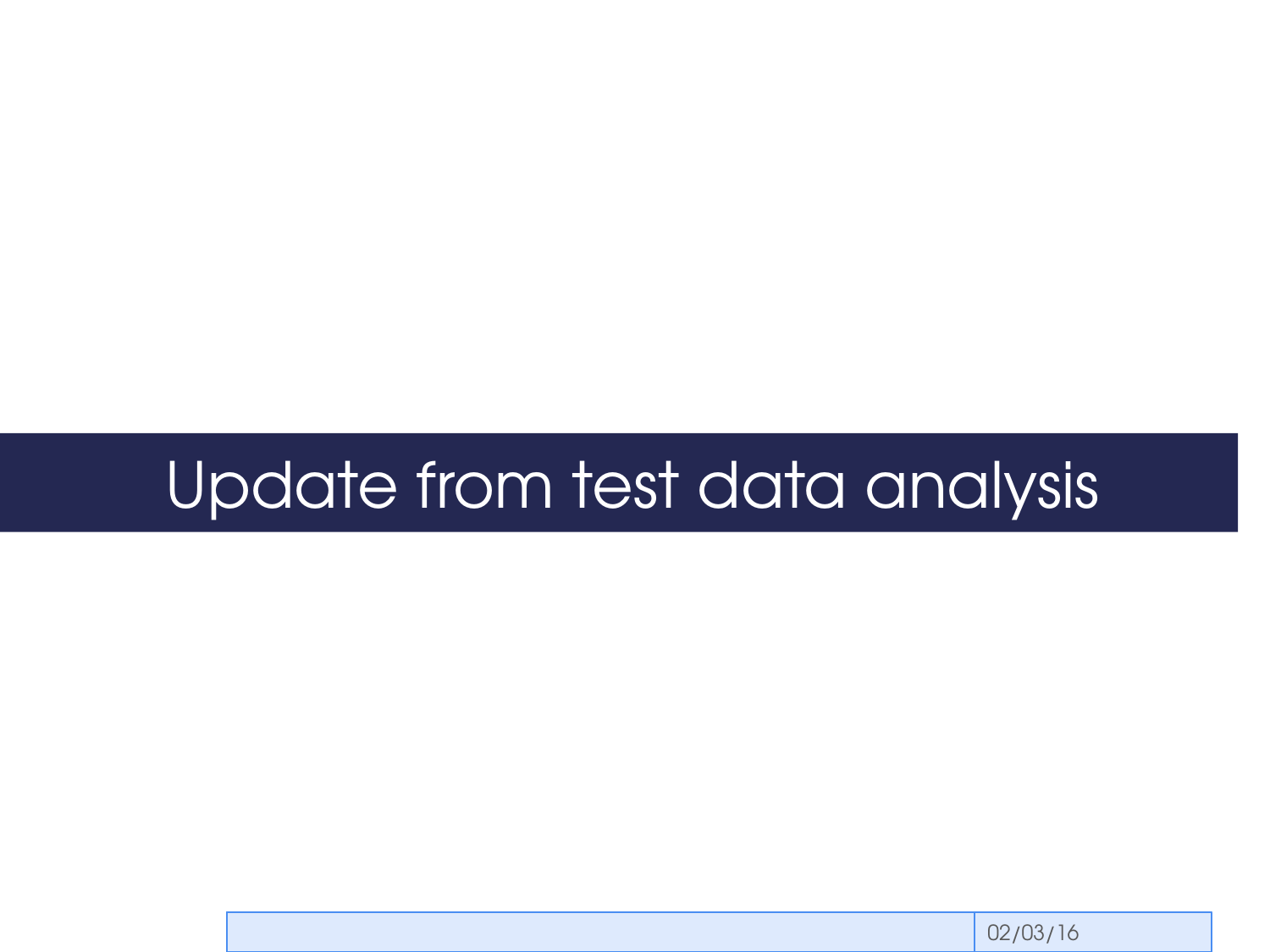

# Update from test data analysis
M. Raggi PADME Ecal
02/03/16